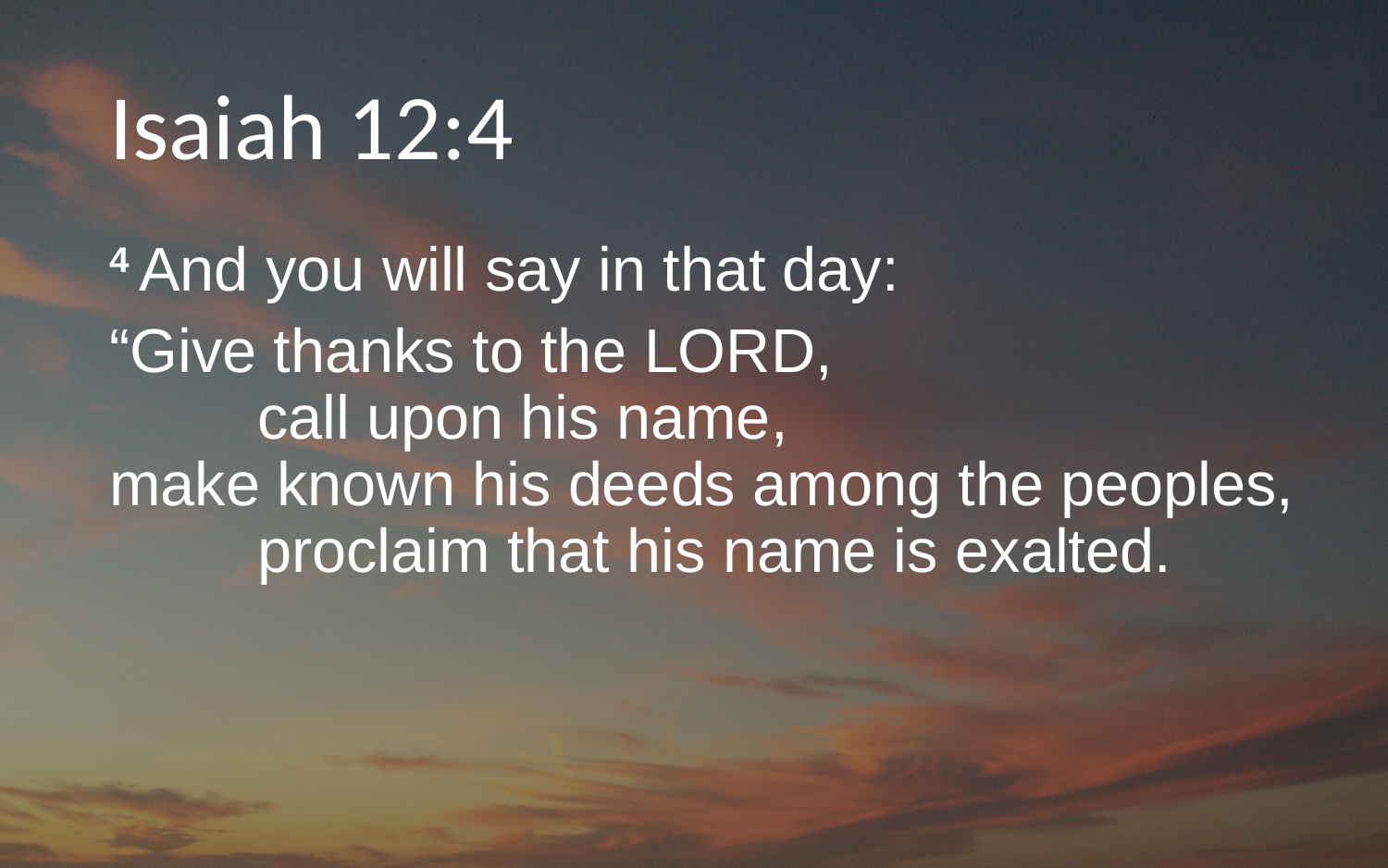

# Isaiah 12:4
4 And you will say in that day:
“Give thanks to the Lord,
    call upon his name,
make known his deeds among the peoples,
    proclaim that his name is exalted.